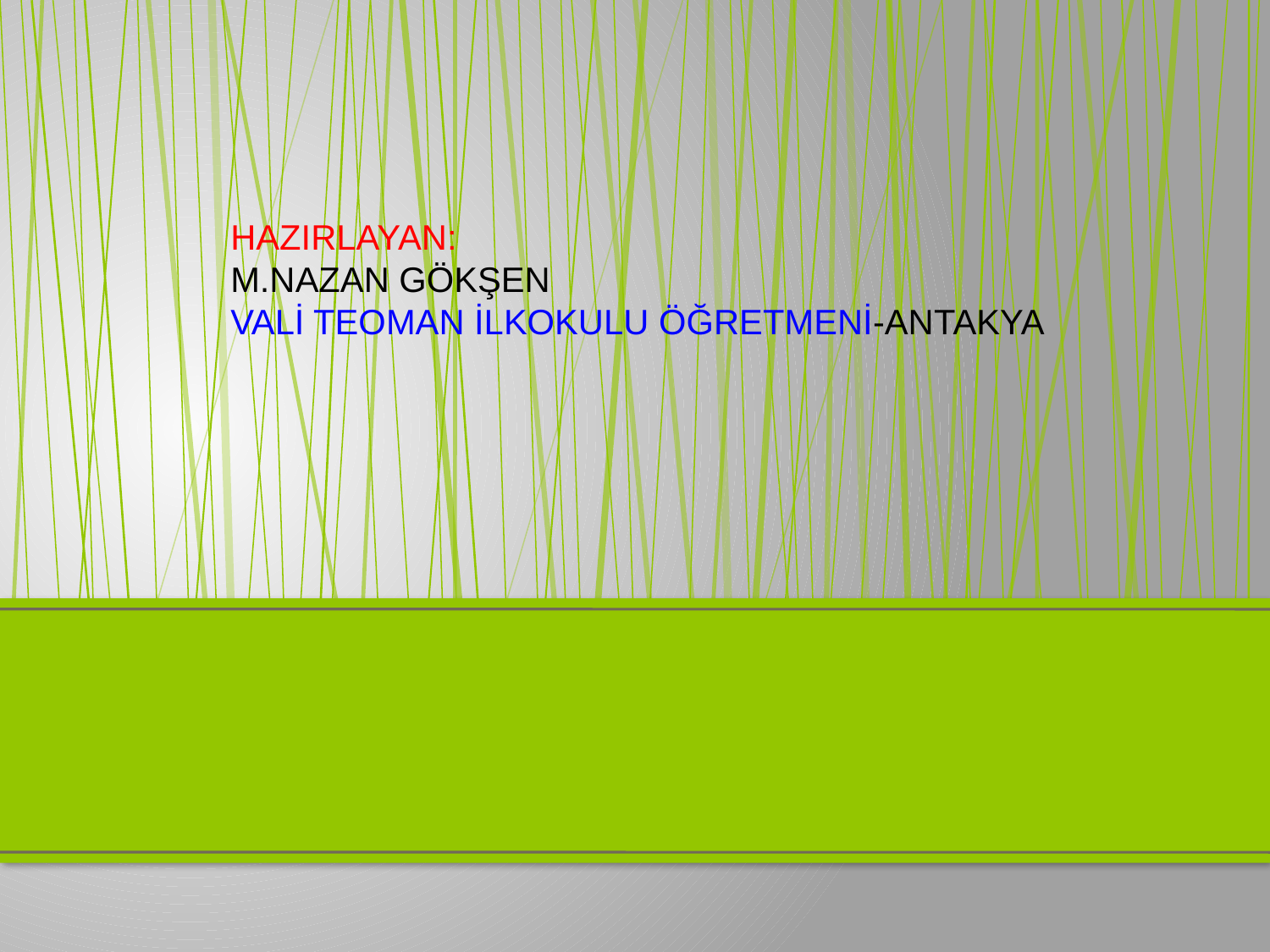

HAZIRLAYAN:
M.NAZAN GÖKŞEN
VALİ TEOMAN İLKOKULU ÖĞRETMENİ-ANTAKYA
#